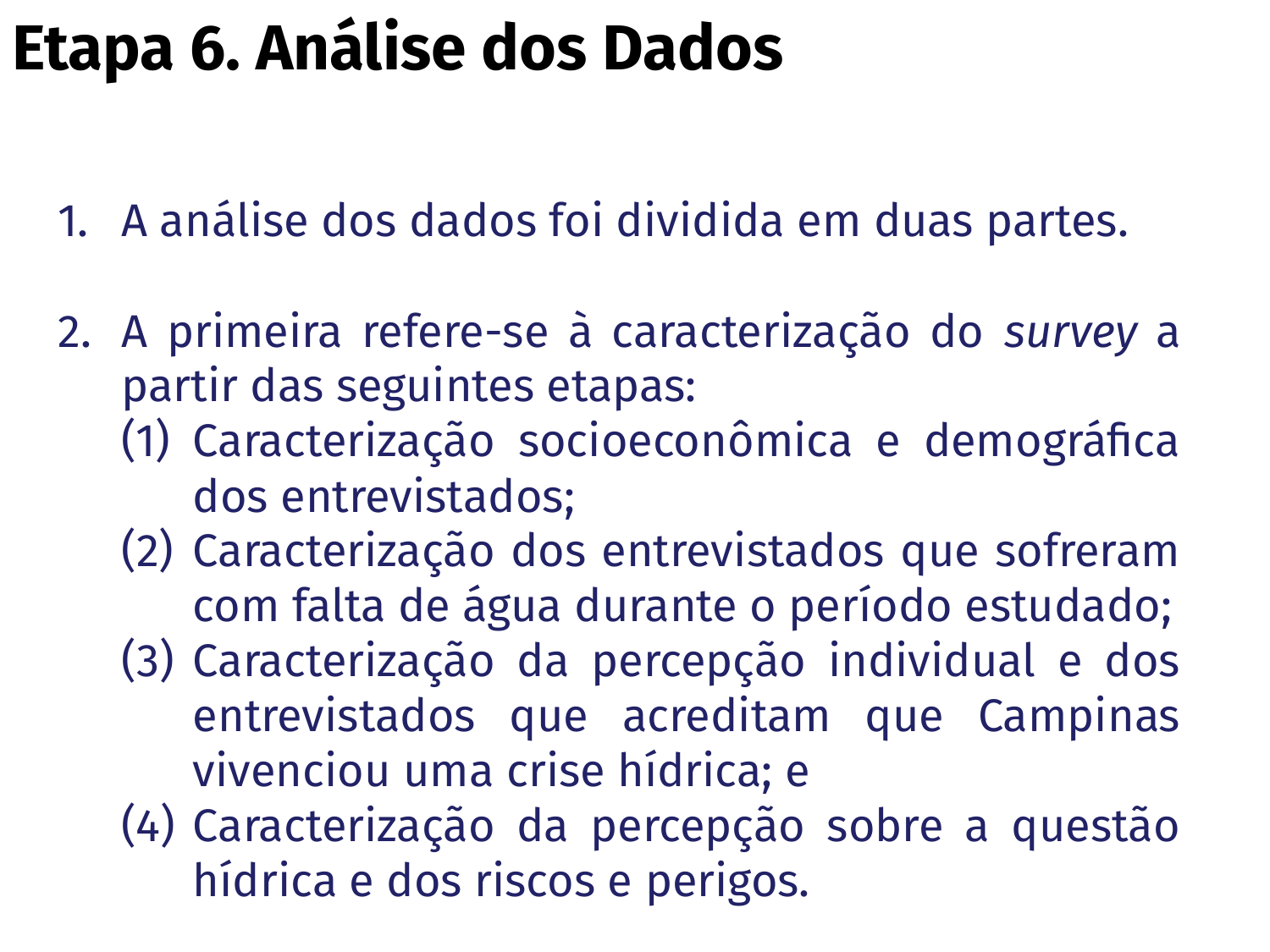

Etapa 6. Análise dos Dados
A análise dos dados foi dividida em duas partes.

A primeira refere-se à caracterização do survey a partir das seguintes etapas:
Caracterização socioeconômica e demográfica dos entrevistados;
Caracterização dos entrevistados que sofreram com falta de água durante o período estudado;
Caracterização da percepção individual e dos entrevistados que acreditam que Campinas vivenciou uma crise hídrica; e
Caracterização da percepção sobre a questão hídrica e dos riscos e perigos.